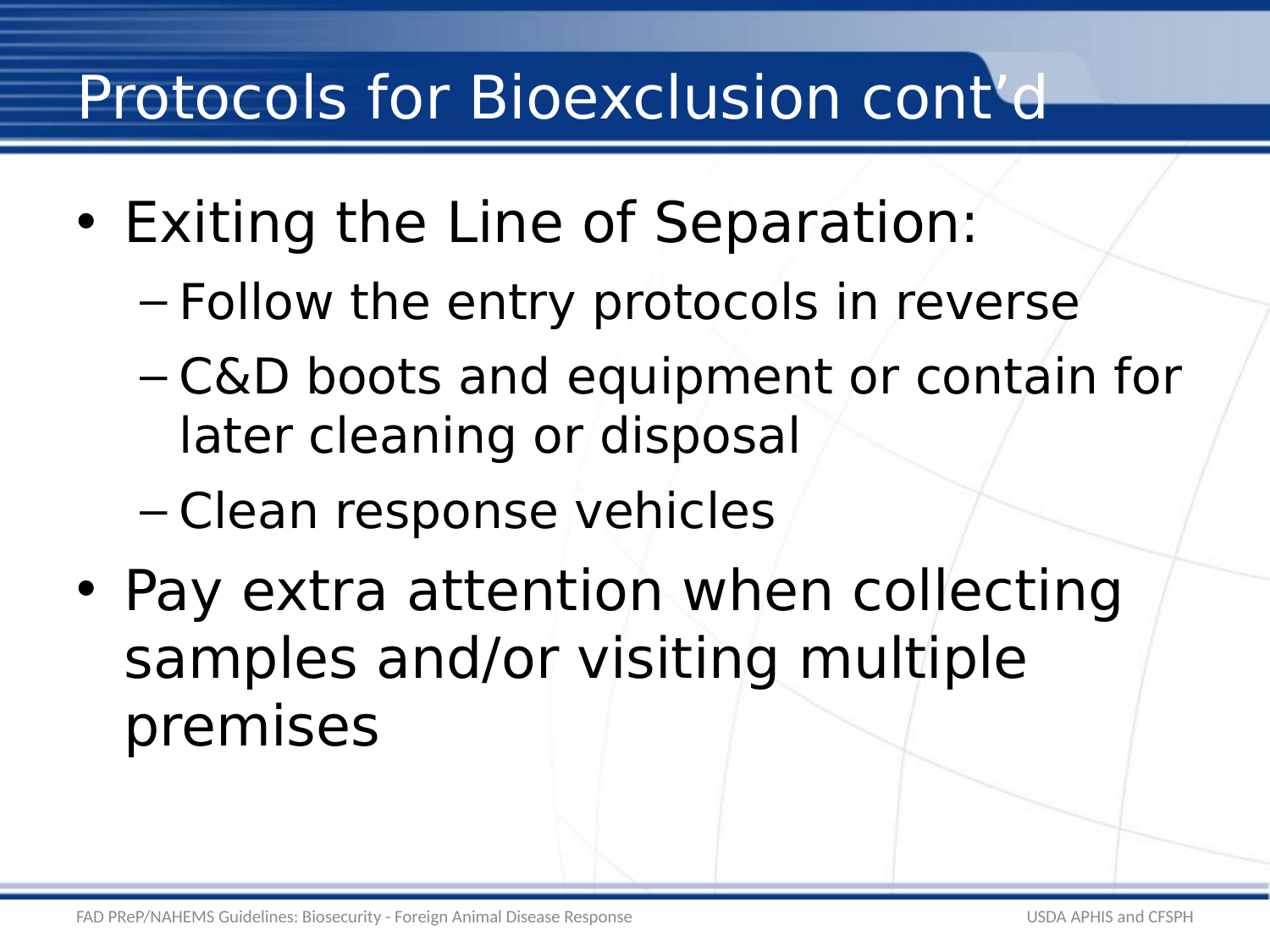

# Protocols for Bioexclusion cont’d
Exiting the Line of Separation:
Follow the entry protocols in reverse
C&D boots and equipment or contain for later cleaning or disposal
Clean response vehicles
Pay extra attention when collecting samples and/or visiting multiple premises
FAD PReP/NAHEMS Guidelines: Biosecurity - Foreign Animal Disease Response
USDA APHIS and CFSPH